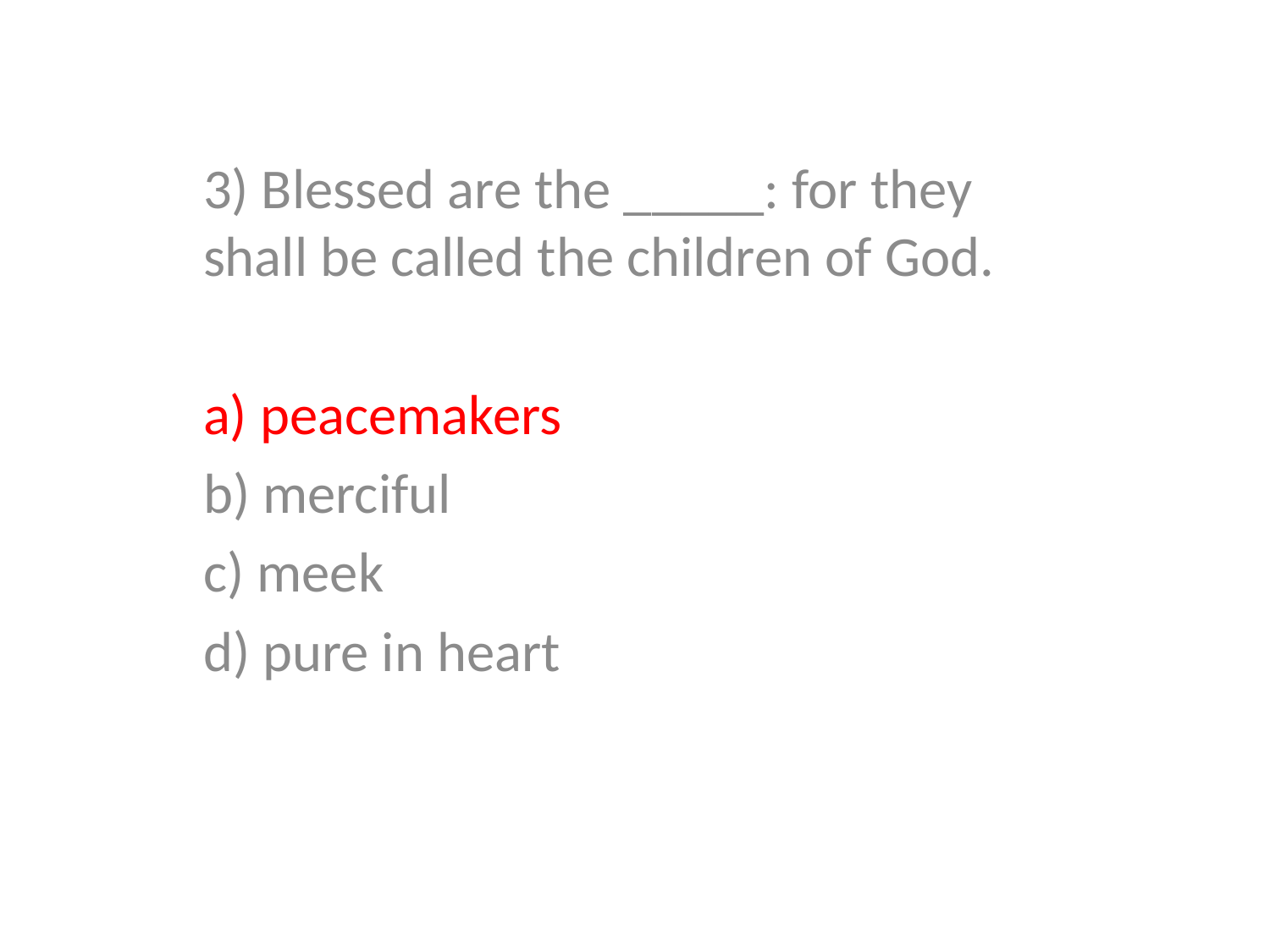

3) Blessed are the _____: for they shall be called the children of God.

a) peacemakers
b) merciful
c) meek
d) pure in heart